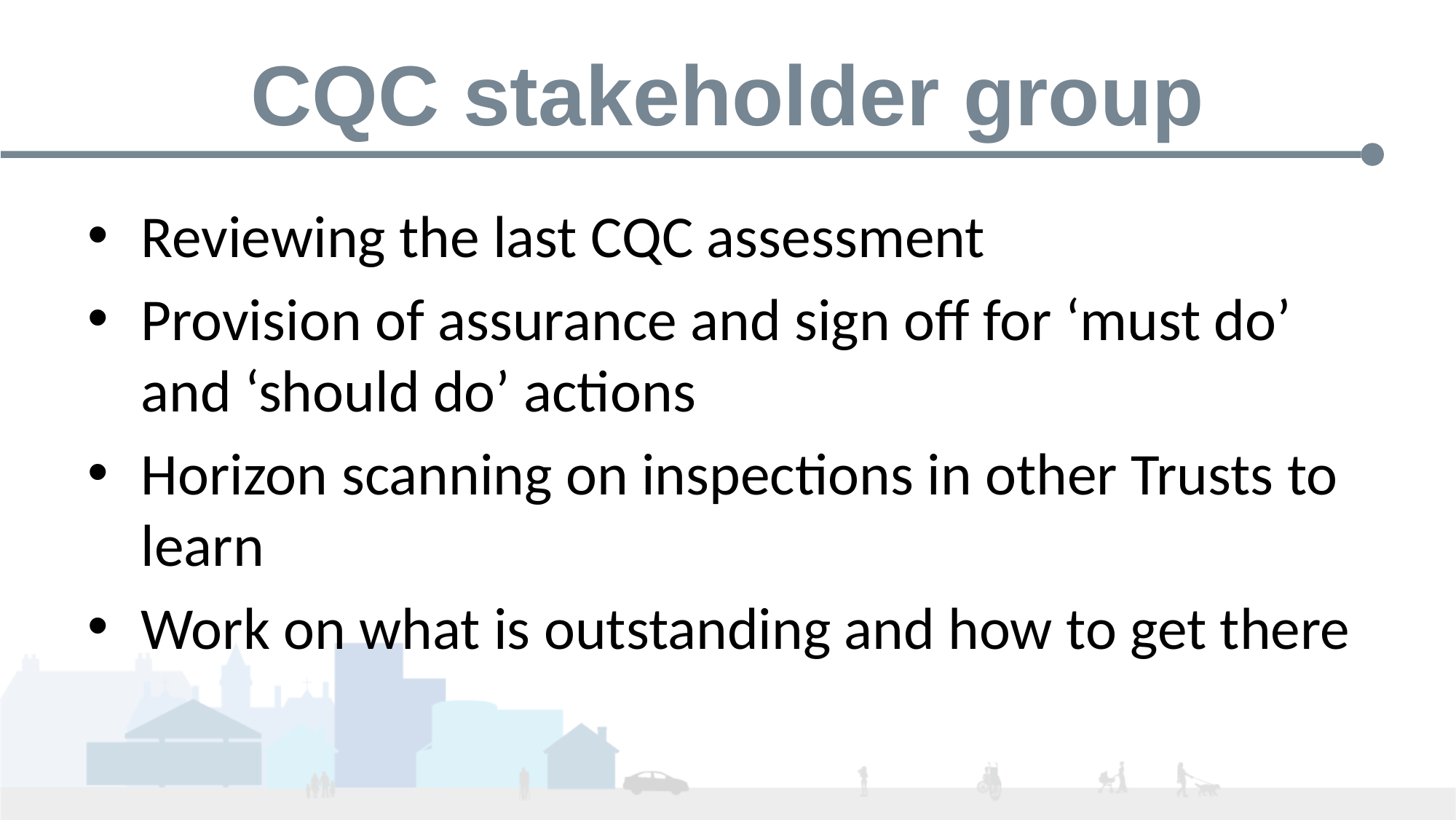

# CQC stakeholder group
Reviewing the last CQC assessment
Provision of assurance and sign off for ‘must do’ and ‘should do’ actions
Horizon scanning on inspections in other Trusts to learn
Work on what is outstanding and how to get there